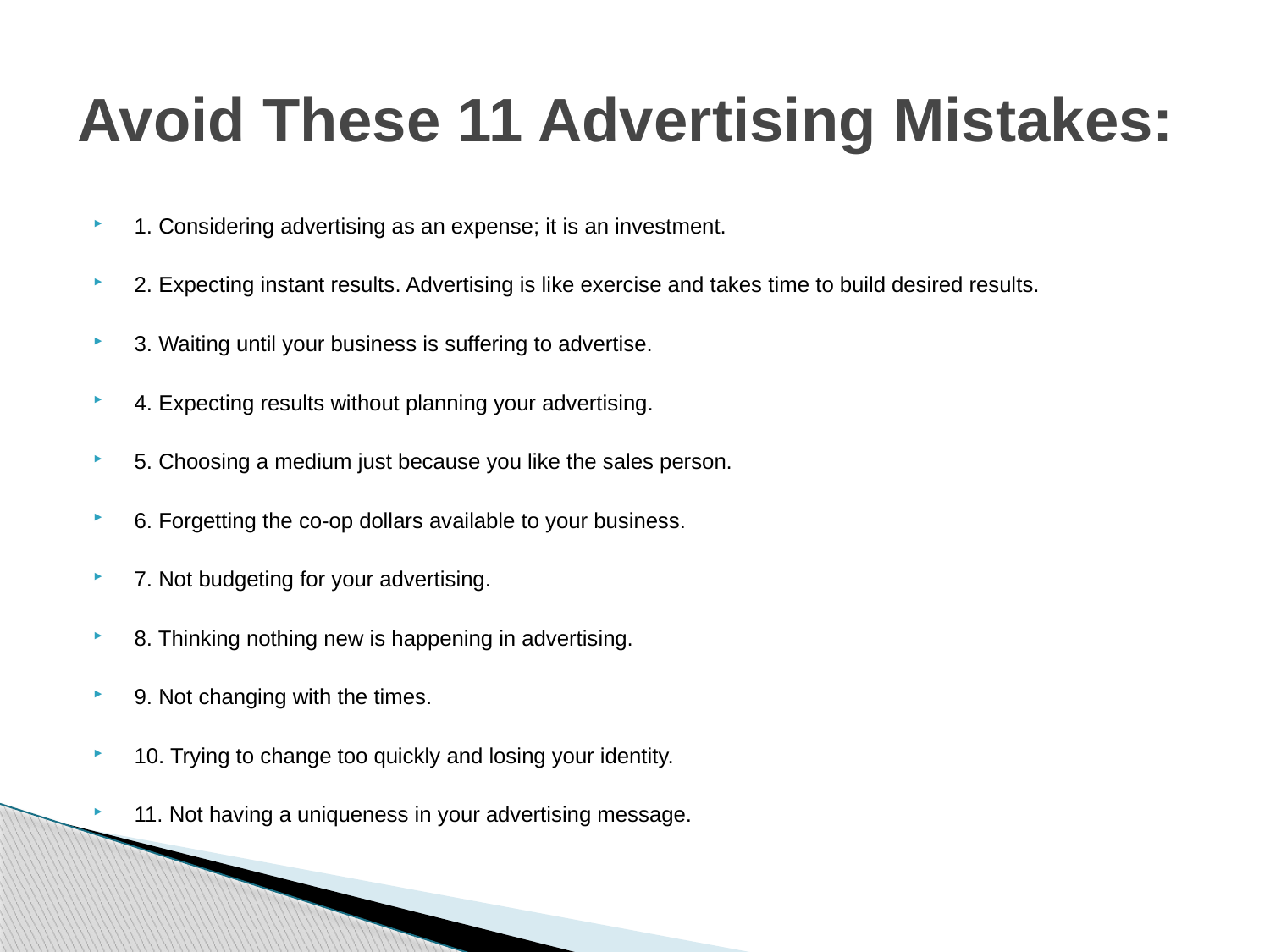

# Avoid These 11 Advertising Mistakes:
1. Considering advertising as an expense; it is an investment.

2. Expecting instant results. Advertising is like exercise and takes time to build desired results.

3. Waiting until your business is suffering to advertise.

4. Expecting results without planning your advertising.

5. Choosing a medium just because you like the sales person.

6. Forgetting the co-op dollars available to your business.

7. Not budgeting for your advertising.

8. Thinking nothing new is happening in advertising.

9. Not changing with the times.

10. Trying to change too quickly and losing your identity.

11. Not having a uniqueness in your advertising message.